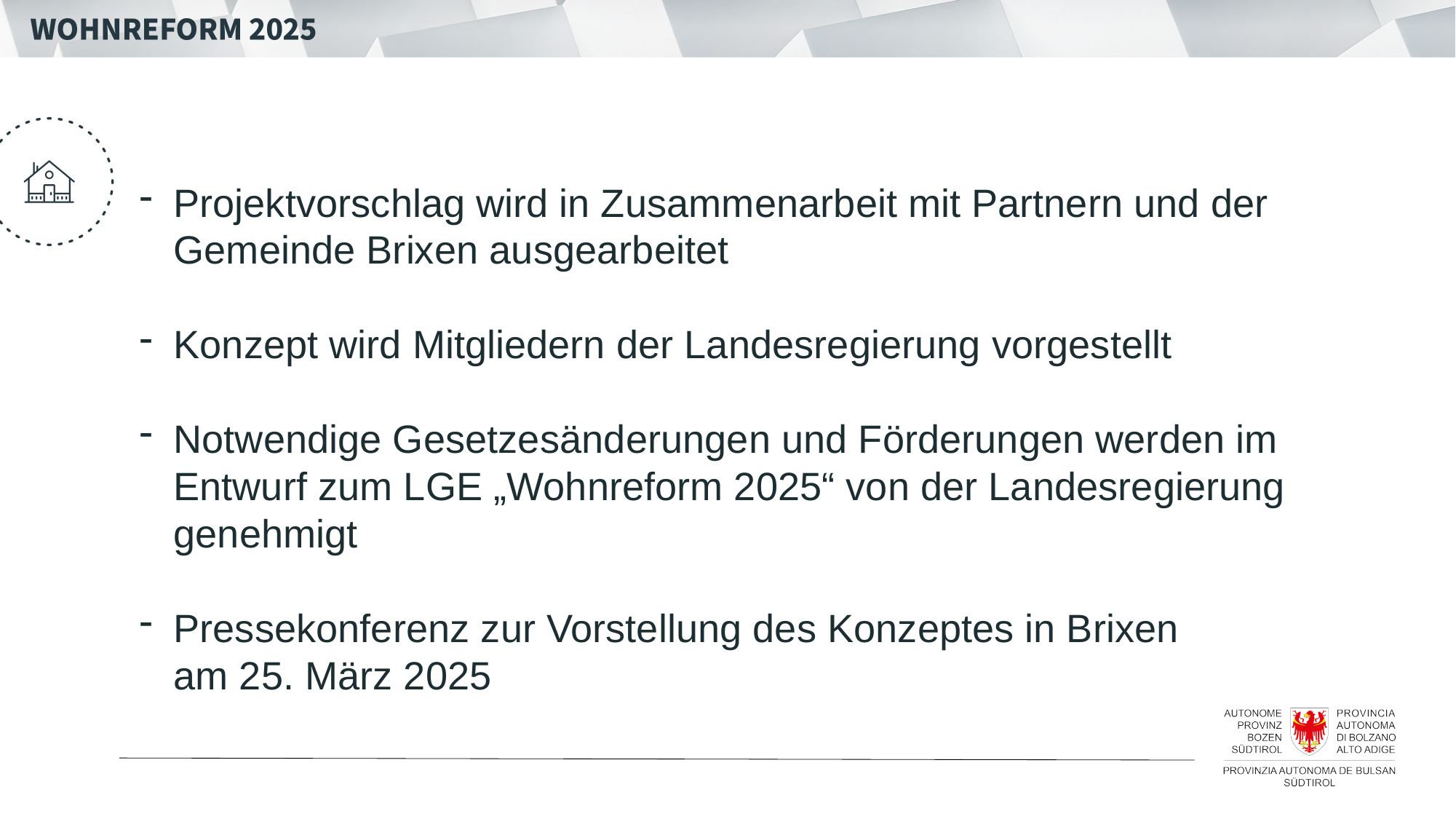

Projektvorschlag wird in Zusammenarbeit mit Partnern und der Gemeinde Brixen ausgearbeitet
Konzept wird Mitgliedern der Landesregierung vorgestellt
Notwendige Gesetzesänderungen und Förderungen werden im Entwurf zum LGE „Wohnreform 2025“ von der Landesregierung  genehmigt
Pressekonferenz zur Vorstellung des Konzeptes in Brixen
am 25. März 2025